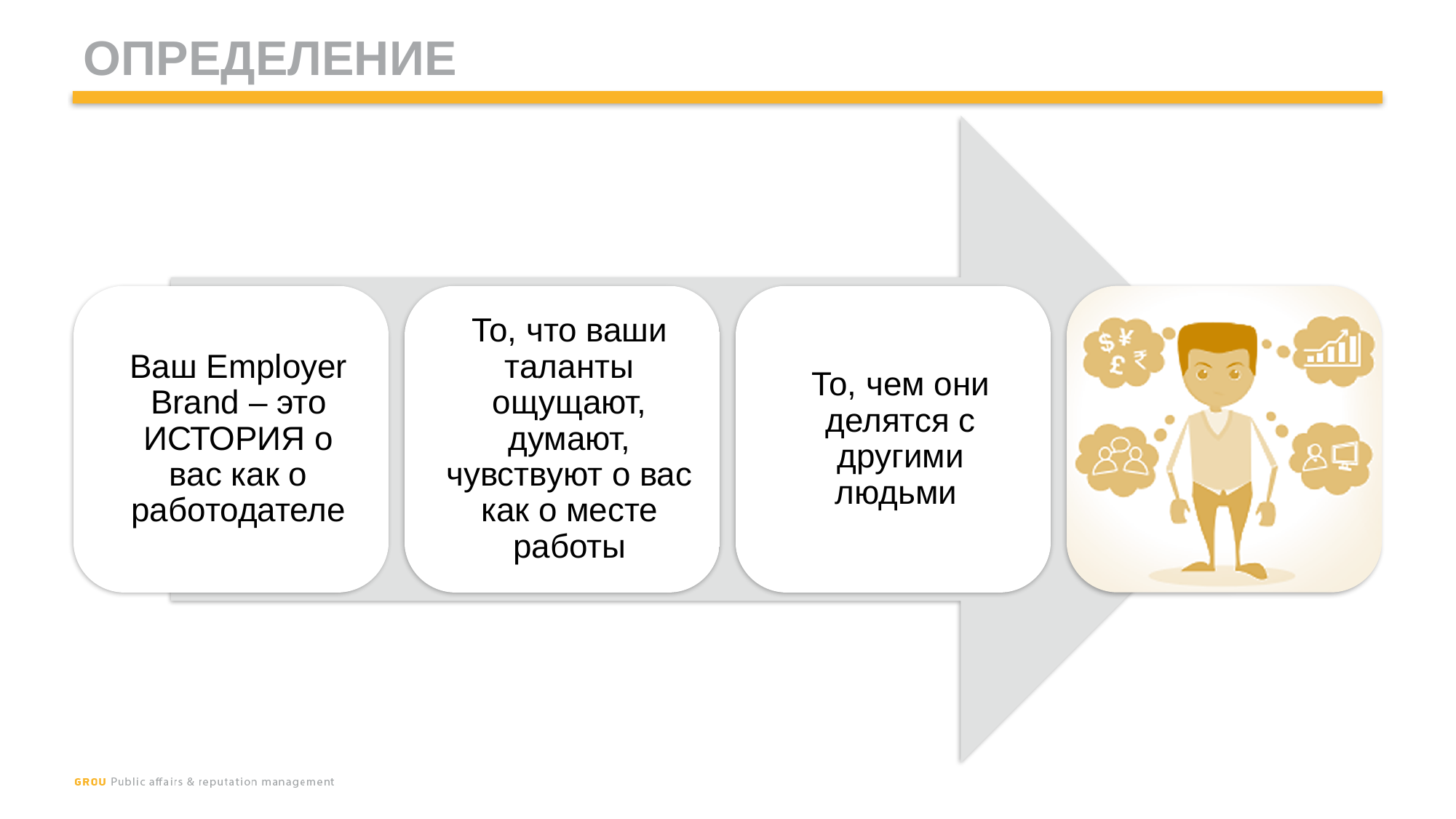

# ОПРЕДЕЛЕНИЕ
Ваш Еmployer Вrand – это ИСТОРИЯ о вас как о работодателе
То, что ваши таланты ощущают, думают, чувствуют о вас как о месте работы
То, чем они делятся с другими людьми